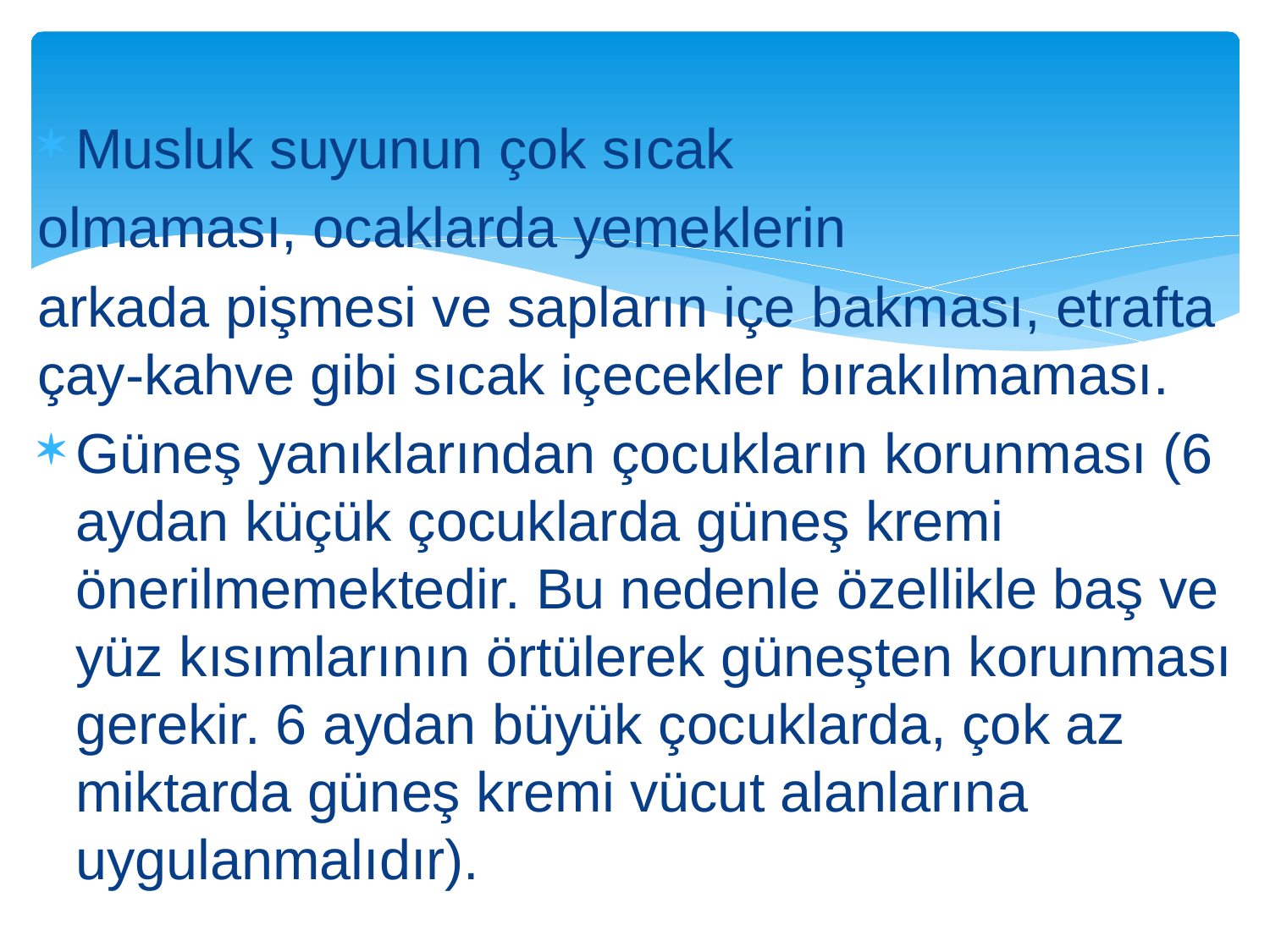

#
Musluk suyunun çok sıcak
olmaması, ocaklarda yemeklerin
arkada pişmesi ve sapların içe bakması, etrafta çay-kahve gibi sıcak içecekler bırakılmaması.
Güneş yanıklarından çocukların korunması (6 aydan küçük çocuklarda güneş kremi önerilmemektedir. Bu nedenle özellikle baş ve yüz kısımlarının örtülerek güneşten korunması gerekir. 6 aydan büyük çocuklarda, çok az miktarda güneş kremi vücut alanlarına uygulanmalıdır).